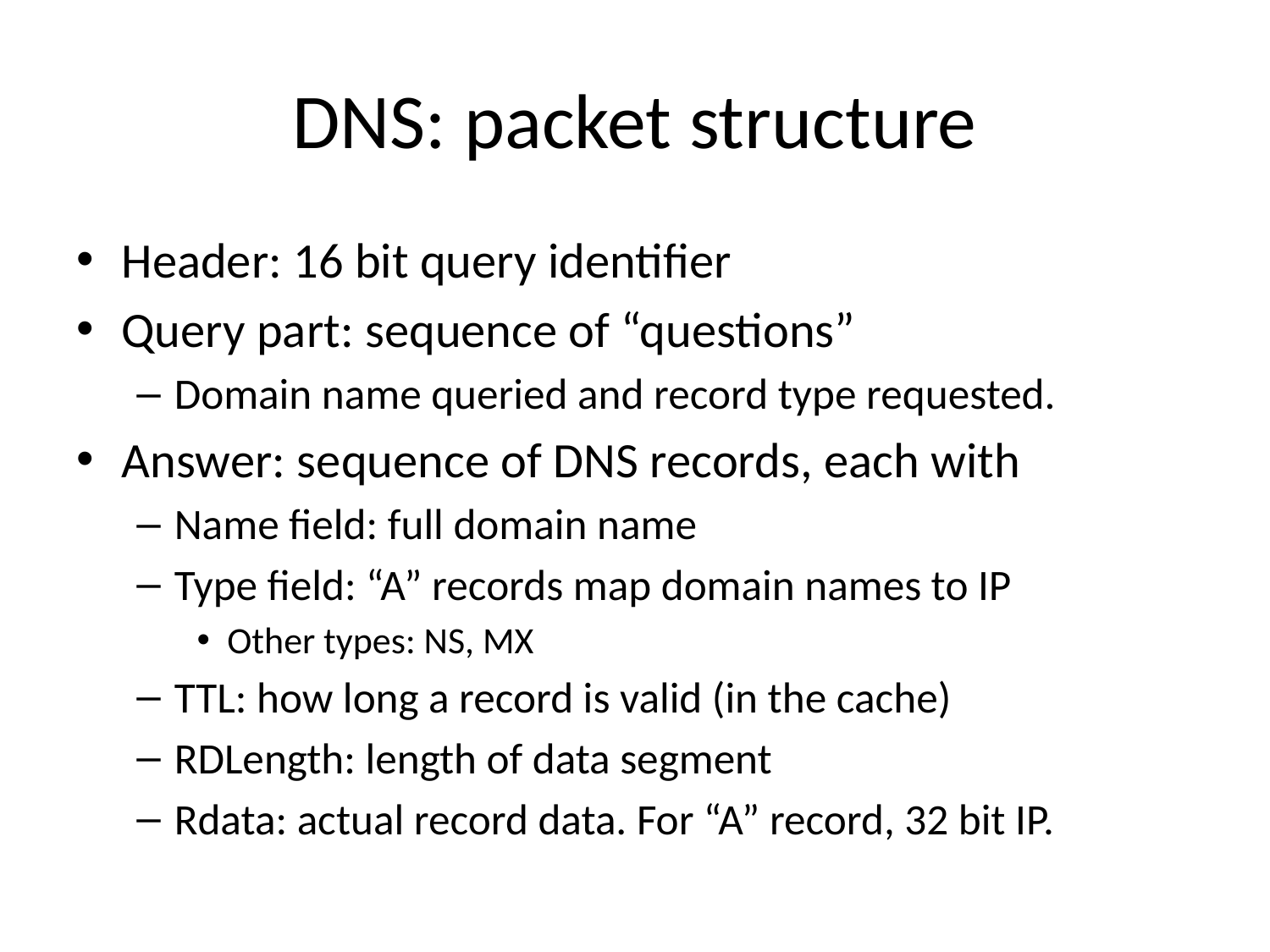

# DNS: packet structure
Header: 16 bit query identifier
Query part: sequence of “questions”
Domain name queried and record type requested.
Answer: sequence of DNS records, each with
Name field: full domain name
Type field: “A” records map domain names to IP
Other types: NS, MX
TTL: how long a record is valid (in the cache)
RDLength: length of data segment
Rdata: actual record data. For “A” record, 32 bit IP.